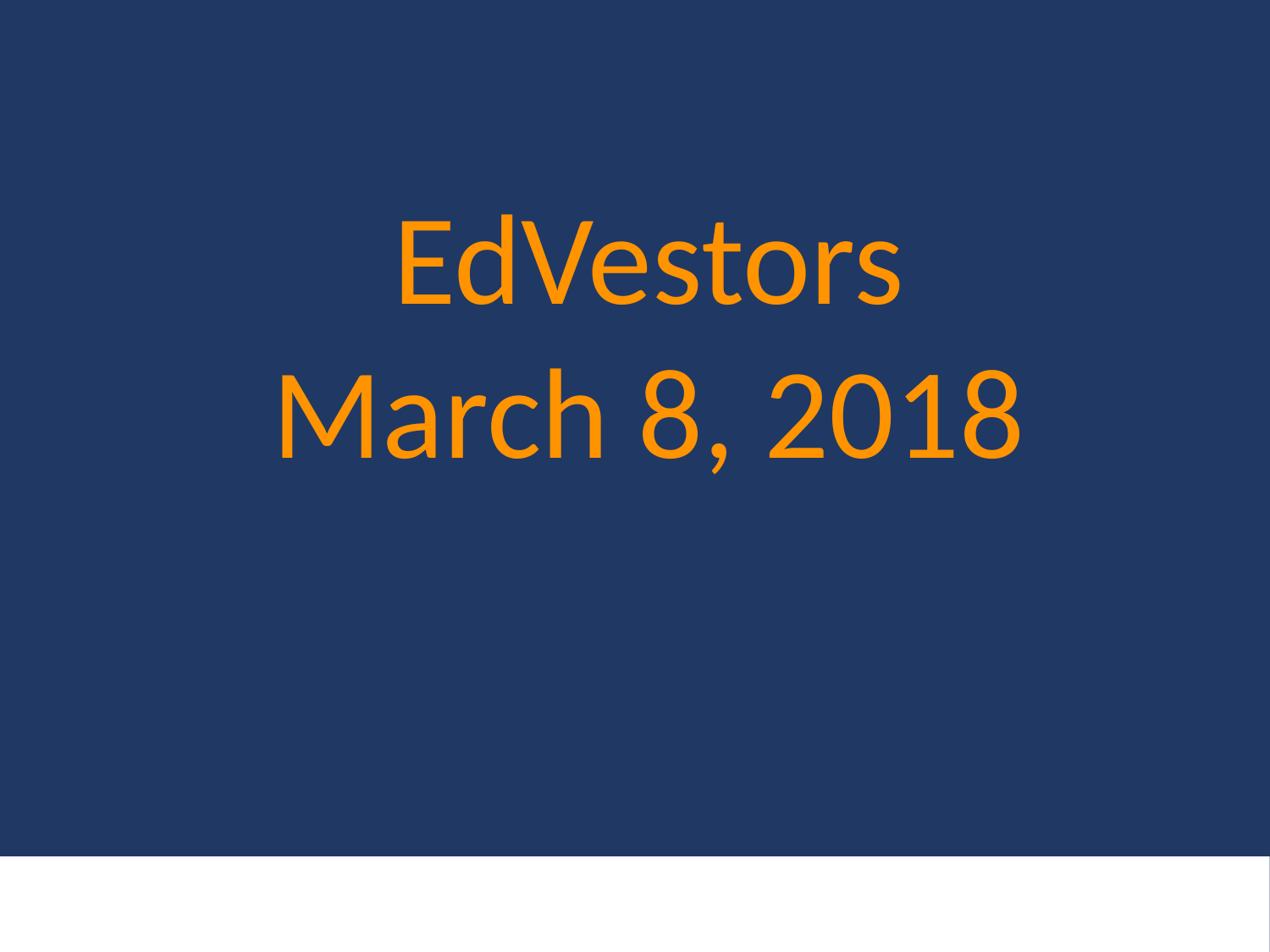

EdVestors
March 8, 2018
Copyright 2018 srpowell@austin.utexas.edu